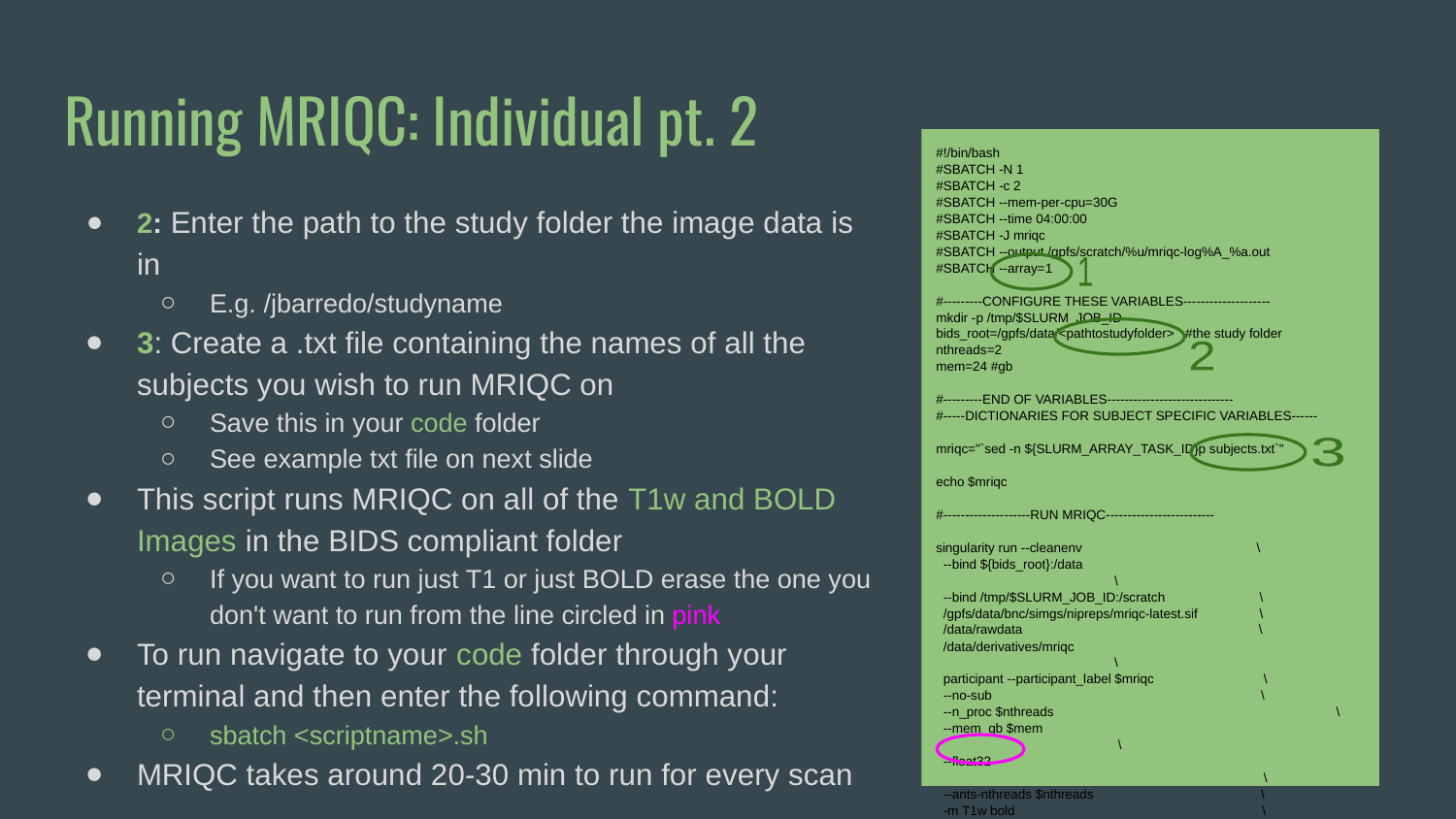

# Running MRIQC: Individual pt. 2

#!/bin/bash
#SBATCH -N 1
#SBATCH -c 2
#SBATCH --mem-per-cpu=30G
#SBATCH --time 04:00:00
#SBATCH -J mriqc
#SBATCH --output /gpfs/scratch/%u/mriqc-log%A_%a.out
#SBATCH --array=1

#---------CONFIGURE THESE VARIABLES--------------------
mkdir -p /tmp/$SLURM_JOB_ID
bids_root=/gpfs/data/<pathtostudyfolder>   #the study folder
nthreads=2
mem=24 #gb

#---------END OF VARIABLES-----------------------------
#-----DICTIONARIES FOR SUBJECT SPECIFIC VARIABLES------

mriqc="`sed -n ${SLURM_ARRAY_TASK_ID}p subjects.txt`"

echo $mriqc

#--------------------RUN MRIQC-------------------------

singularity run --cleanenv                                                \
  --bind ${bids_root}:/data    		         \
  --bind /tmp/$SLURM_JOB_ID:/scratch                          \
  /gpfs/data/bnc/simgs/nipreps/mriqc-latest.sif                 \
  /data/rawdata                                                                 \
  /data/derivatives/mriqc			         \
  participant --participant_label $mriqc	          \
  --no-sub                                                                          \
  --n_proc $nthreads		                              \
  --mem_gb $mem 		    	          \
  --float32				          \
  --ants-nthreads $nthreads                                              \
  -m T1w bold                                                                    \
  -w /scratch/$mriqc
2: Enter the path to the study folder the image data is in
E.g. /jbarredo/studyname
3: Create a .txt file containing the names of all the subjects you wish to run MRIQC on
Save this in your code folder
See example txt file on next slide
This script runs MRIQC on all of the T1w and BOLD Images in the BIDS compliant folder
If you want to run just T1 or just BOLD erase the one you don't want to run from the line circled in pink
To run navigate to your code folder through your terminal and then enter the following command:
sbatch <scriptname>.sh
MRIQC takes around 20-30 min to run for every scan

1

2

3